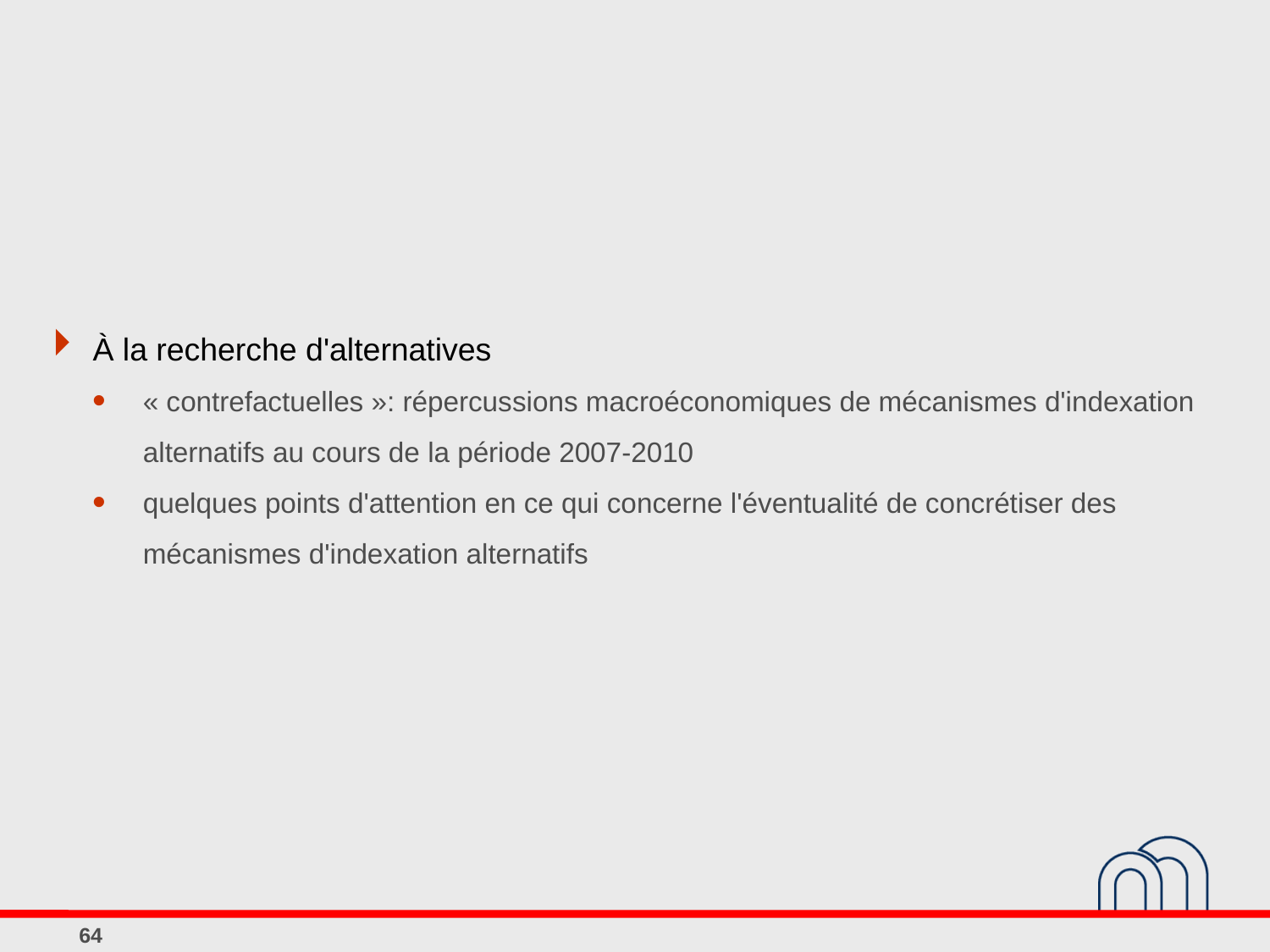

À la recherche d'alternatives
« contrefactuelles »: répercussions macroéconomiques de mécanismes d'indexation alternatifs au cours de la période 2007-2010
quelques points d'attention en ce qui concerne l'éventualité de concrétiser des mécanismes d'indexation alternatifs
64